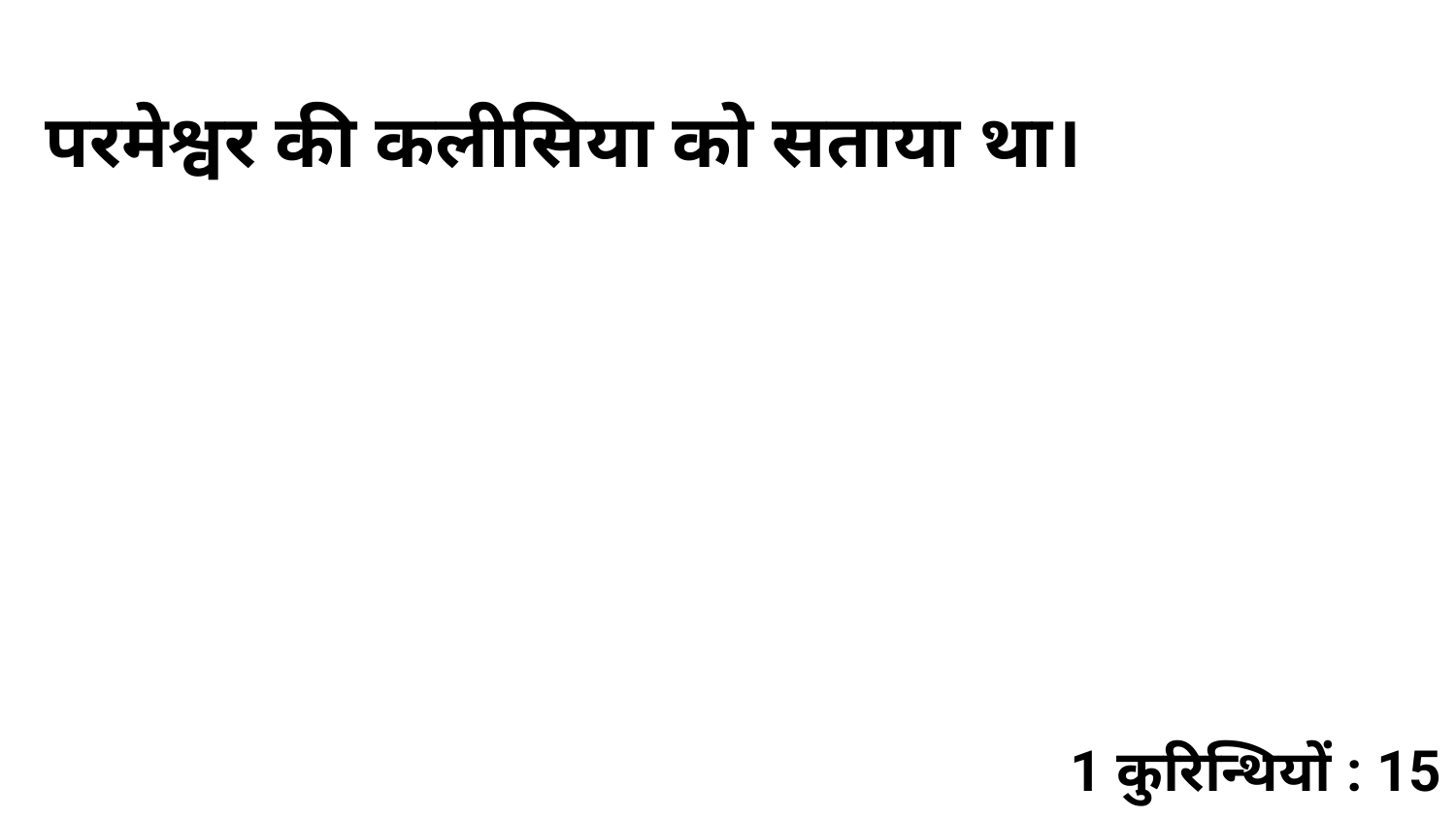

परमेश्वर की कलीसिया को सताया था।
1 कुरिन्थियों : 15